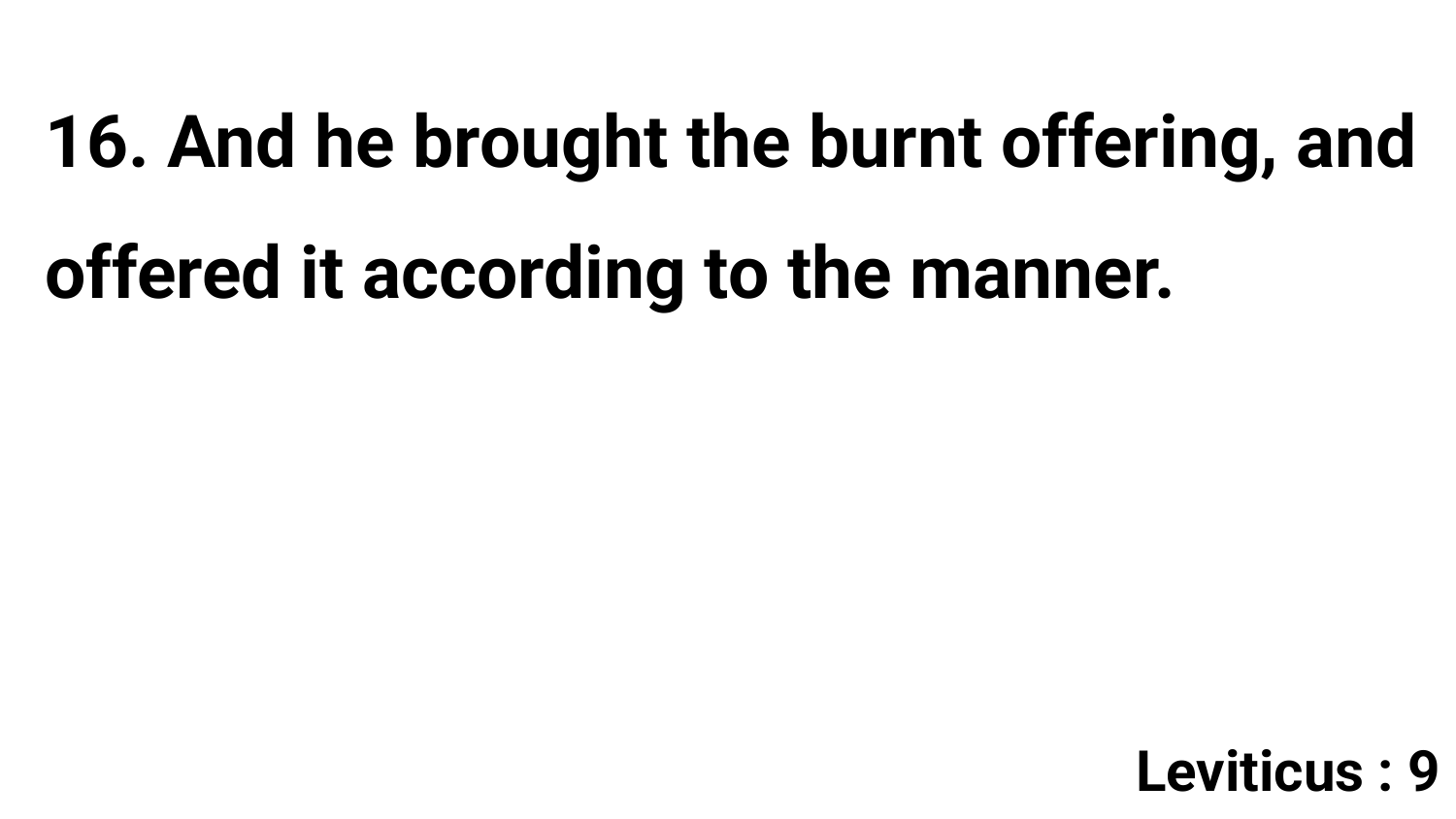

16. And he brought the burnt offering, and offered it according to the manner.
Leviticus : 9